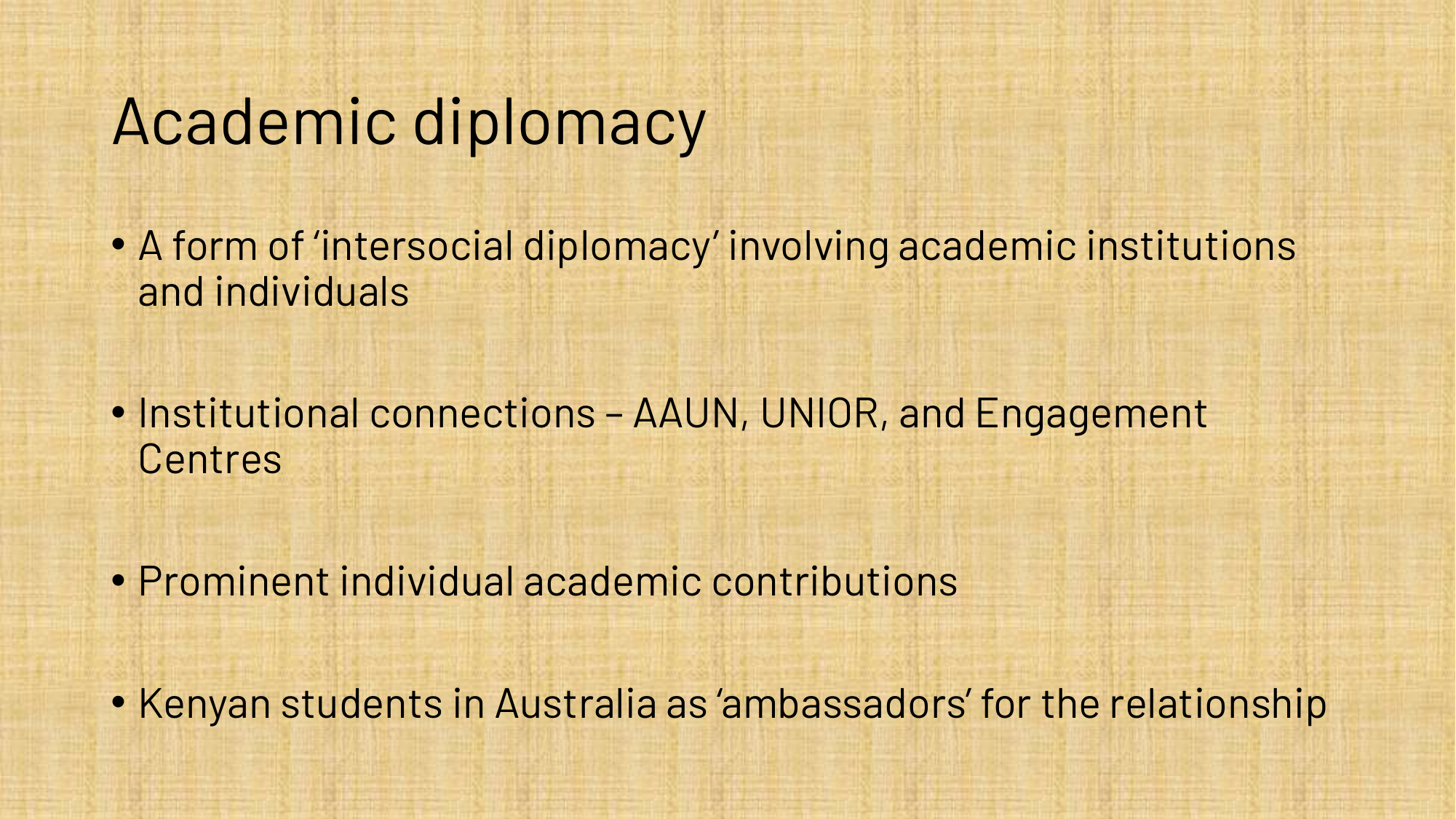

# Academic diplomacy
A form of ‘intersocial diplomacy’ involving academic institutions and individuals

Institutional connections – AAUN, UNIOR, and Engagement Centres

Prominent individual academic contributions

Kenyan students in Australia as ‘ambassadors’ for the relationship